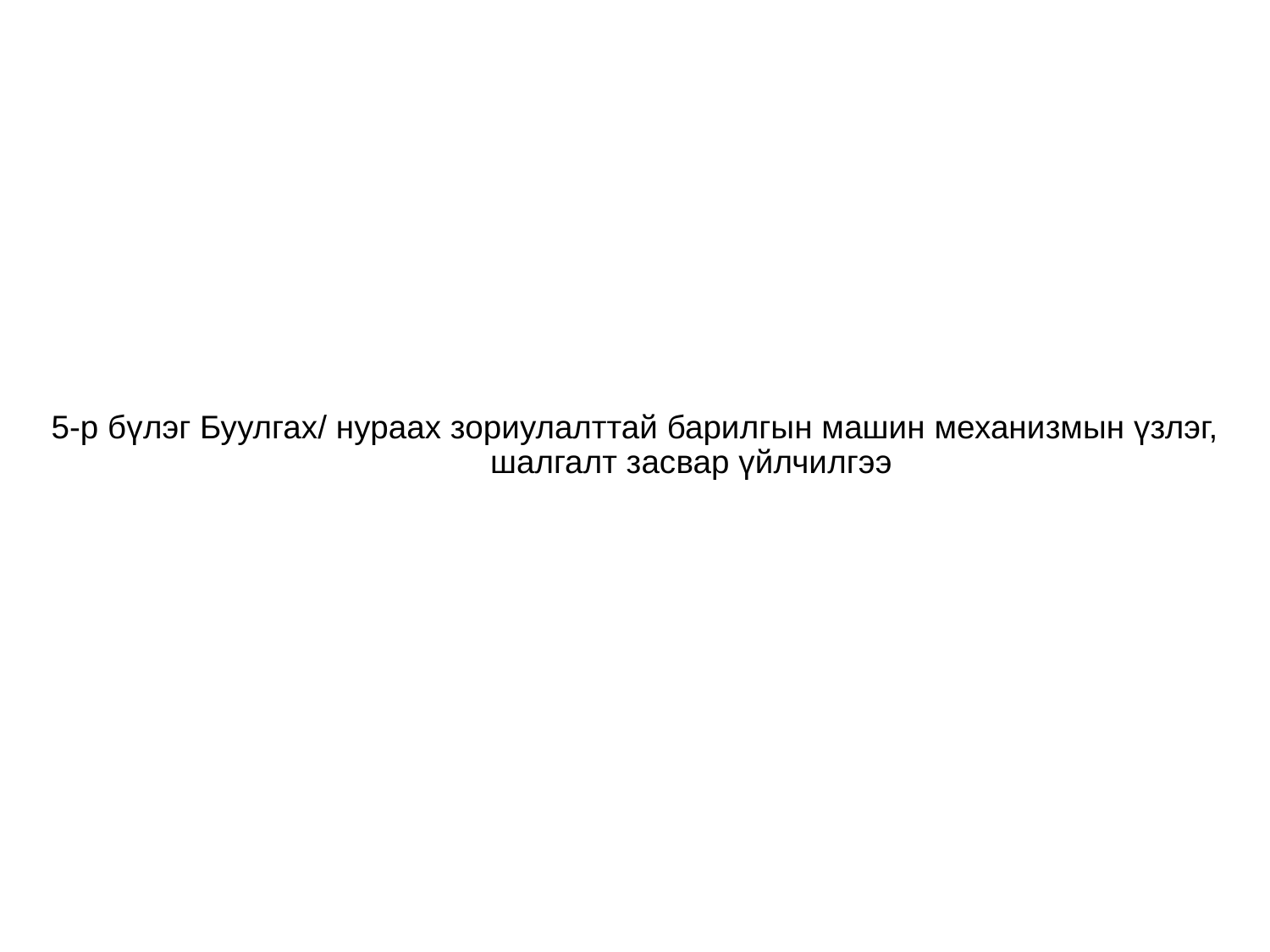

# 5-р бүлэг Буулгах/ нураах зориулалттай барилгын машин механизмын үзлэг, шалгалт засвар үйлчилгээ